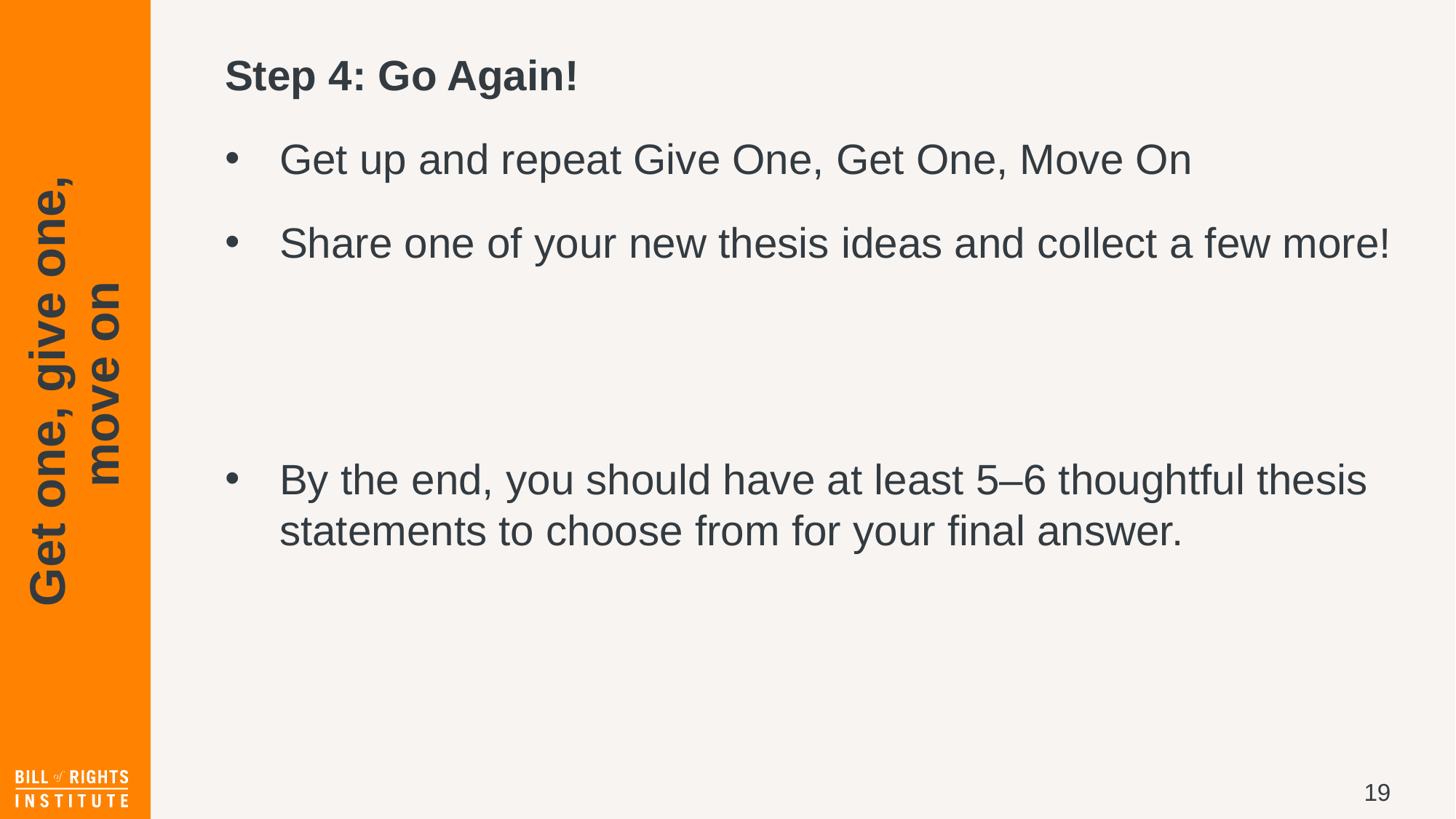

Step 4: Go Again!

Get up and repeat Give One, Get One, Move On

Share one of your new thesis ideas and collect a few more!

By the end, you should have at least 5–6 thoughtful thesis statements to choose from for your final answer.

# Get one, give one, move on
19